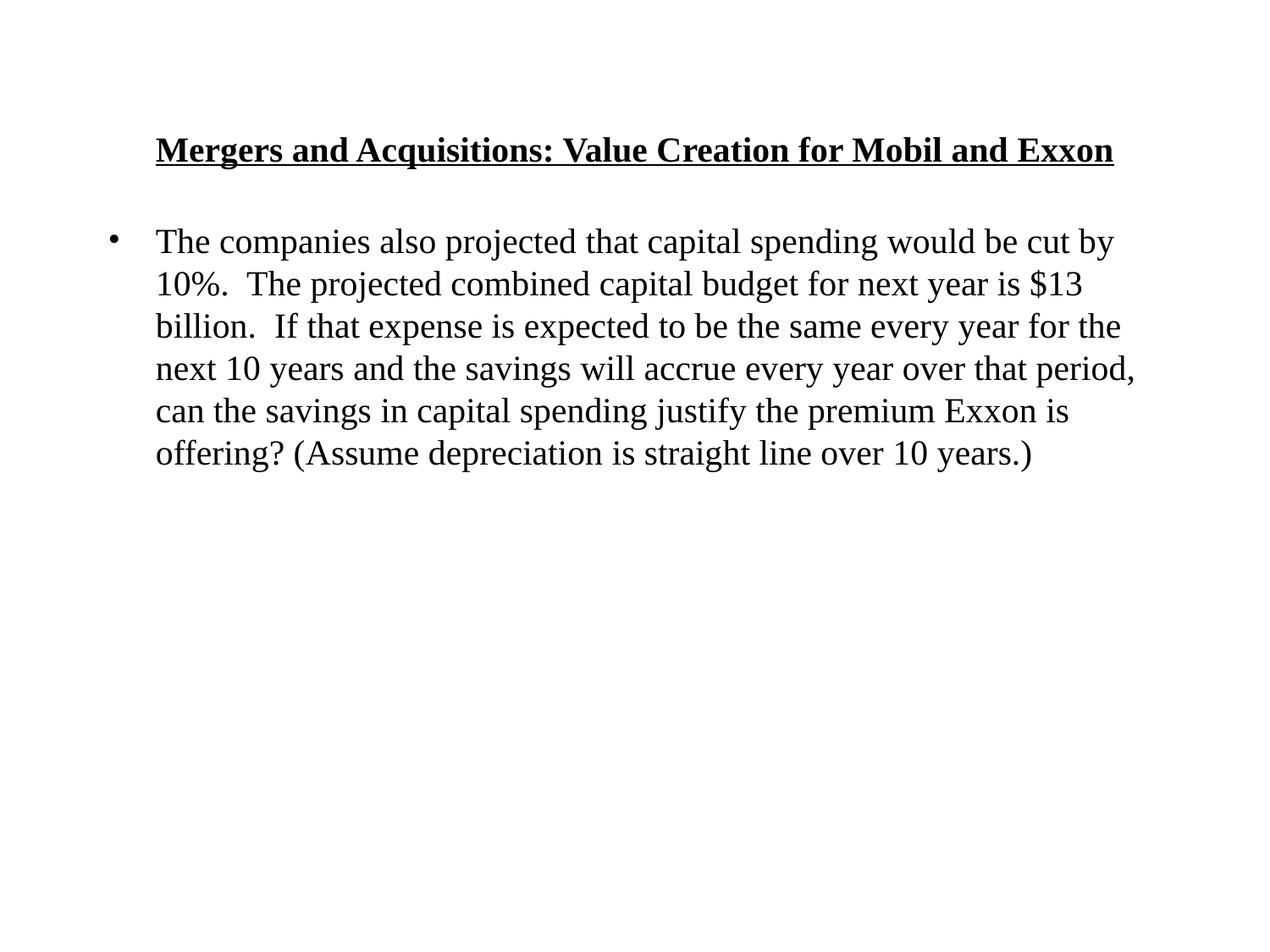

# Mergers and Acquisitions: Value Creation for Mobil and Exxon
The companies also projected that capital spending would be cut by 10%.  The projected combined capital budget for next year is $13 billion.  If that expense is expected to be the same every year for the next 10 years and the savings will accrue every year over that period, can the savings in capital spending justify the premium Exxon is offering? (Assume depreciation is straight line over 10 years.)